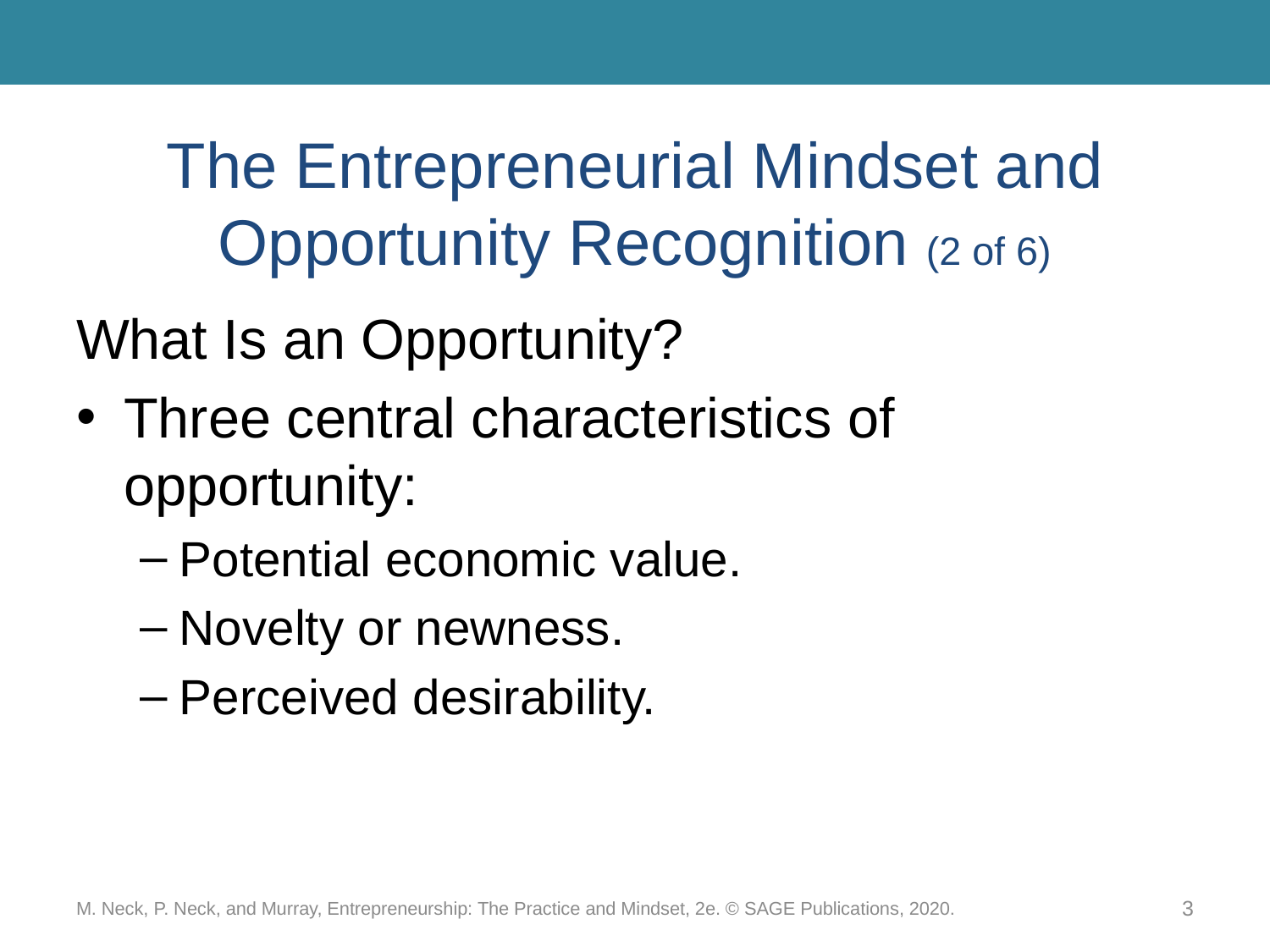

# The Entrepreneurial Mindset and Opportunity Recognition (2 of 6)
What Is an Opportunity?
Three central characteristics of opportunity:
Potential economic value.
Novelty or newness.
Perceived desirability.

M. Neck, P. Neck, and Murray, Entrepreneurship: The Practice and Mindset, 2e. © SAGE Publications, 2020.
3